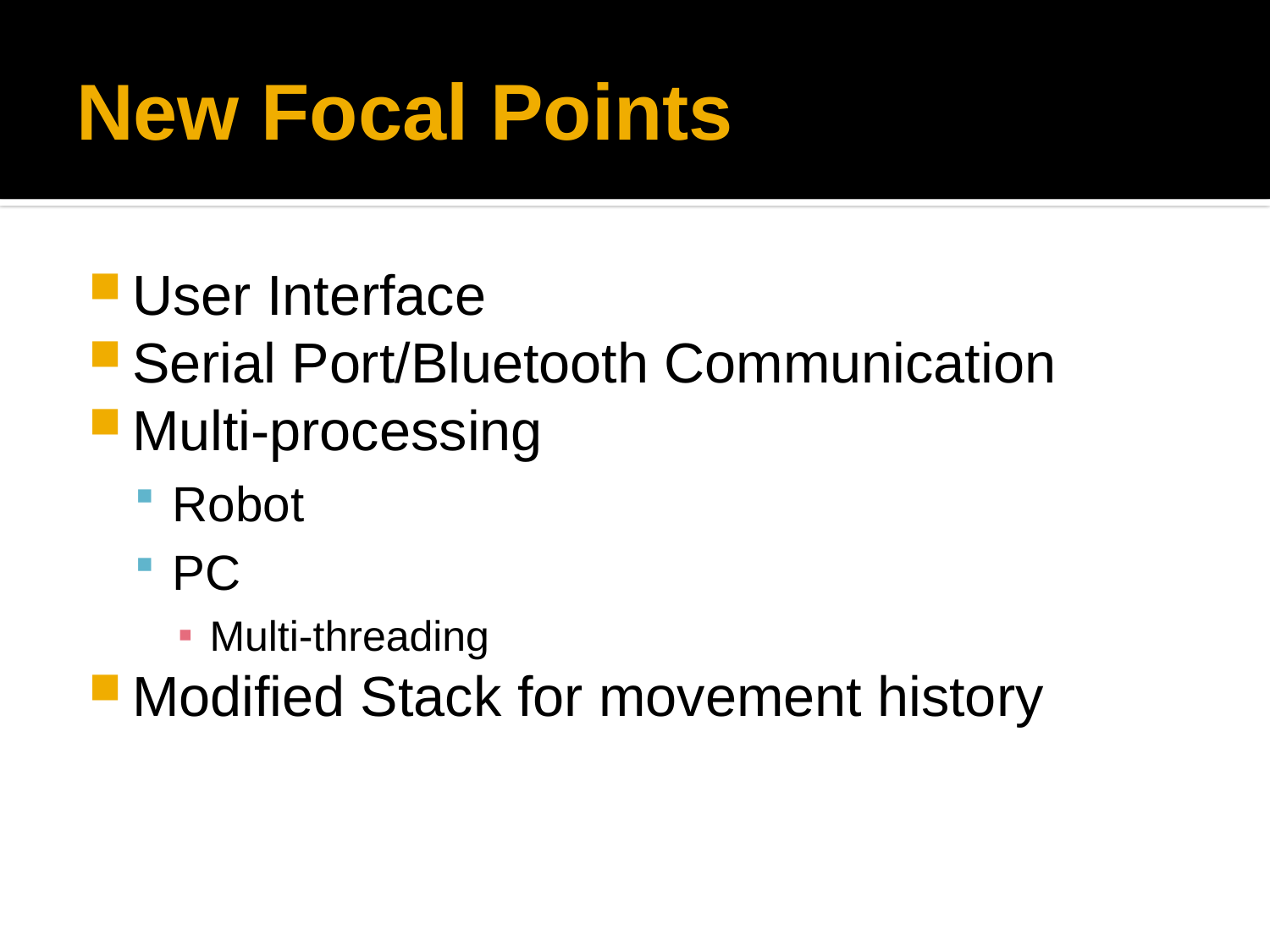

# New Focal Points
User Interface
Serial Port/Bluetooth Communication
Multi-processing
Robot
PC
Multi-threading
Modified Stack for movement history